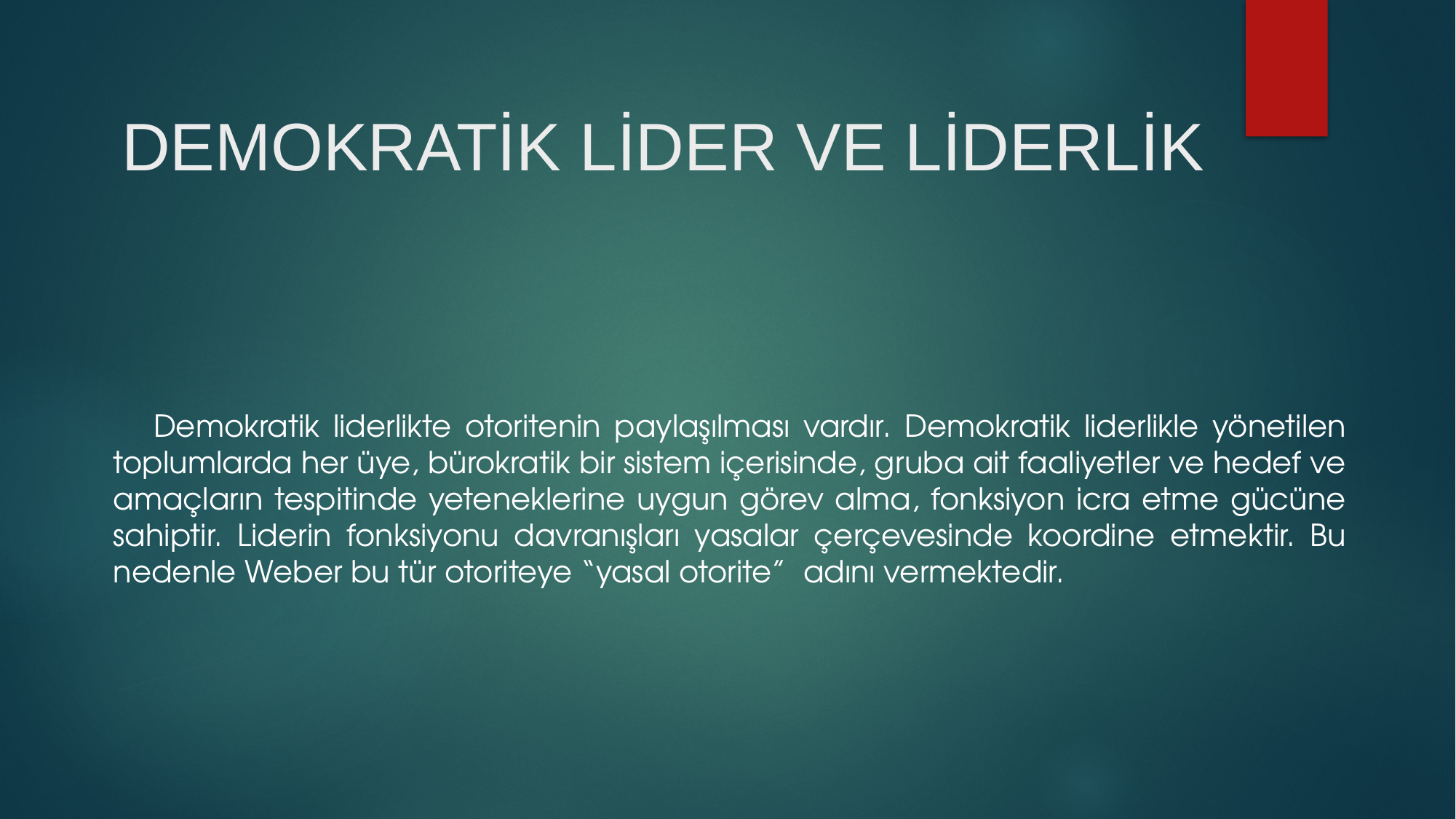

# DEMOKRATİK LİDER VE LİDERLİK
   Demokratik liderlikte otoritenin paylaşılması vardır. Demokratik liderlikle yönetilen toplumlarda her üye, bürokratik bir sistem içerisinde, gruba ait faaliyetler ve hedef ve amaçların tespitinde yeteneklerine uygun görev alma, fonksiyon icra etme gücüne sahiptir. Liderin fonksiyonu davranışları yasalar çerçevesinde koordine etmektir. Bu nedenle Weber bu tür otoriteye “yasal otorite”  adını vermektedir.